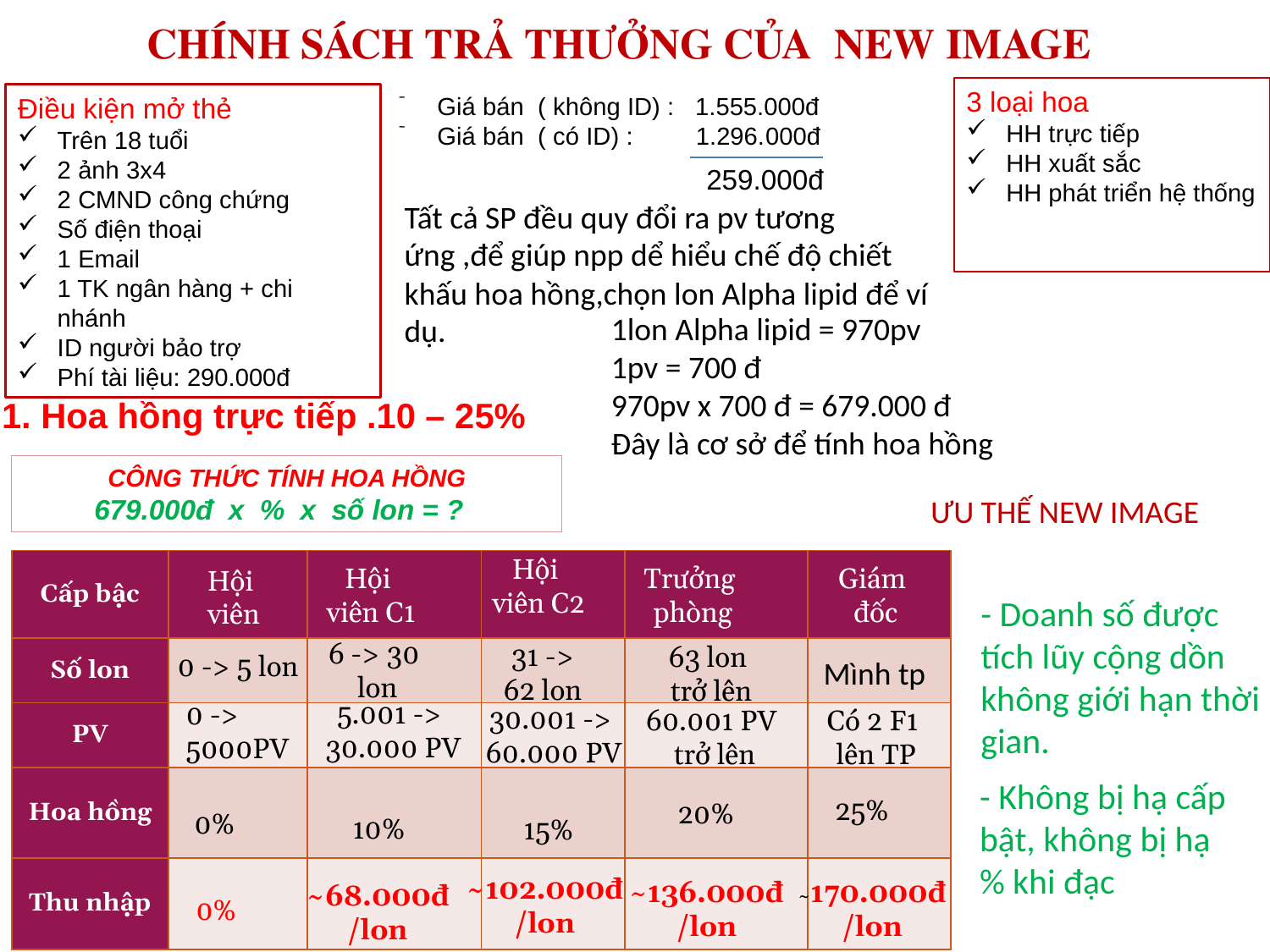

CHÍNH SÁCH TRẢ THƯỞNG CỦA  NEW IMAGE
3 loại hoa
HH trực tiếp
HH xuất sắc
HH phát triển hệ thống

Điều kiện mở thẻ
Trên 18 tuổi
2 ảnh 3x4
2 CMND công chứng
Số điện thoại
1 Email
1 TK ngân hàng + chi nhánh
ID người bảo trợ
Phí tài liệu: 290.000đ
Giá bán  ( không ID) :   1.555.000đ
Giá bán  ( có ID) :         1.296.000đ
259.000đ
Tất cả SP đều quy đổi ra pv tương ứng ,để giúp npp dể hiểu chế độ chiết khấu hoa hồng,chọn lon Alpha lipid để ví dụ.
1lon Alpha lipid = 970pv
1pv = 700 đ
970pv x 700 đ = 679.000 đ
Đây là cơ sở để tính hoa hồng
1. Hoa hồng trực tiếp .10 – 25%
CÔNG THỨC TÍNH HOA HỒNG
679.000đ  x  %  x  số lon = ?
ƯU THẾ NEW IMAGE
Hội
viên C2

| Cấp bậc |  |  |  |  |  |
| --- | --- | --- | --- | --- | --- |
| Số lon |  |  |  |  |  |
| PV |  |  |  |  |  |
| Hoa hồng |  |  |  |  |  |
| Thu nhập |  |  |  |  |  |
Giám
 đốc

Hội
 viên C1

Trưởng
phòng

Hội
 viên
- Doanh số được tích lũy cộng dồn không giới hạn thời gian.
6 -> 30
 lon

31 ->
62 lon

63 lon
trở lên

               0 -> 5 lon

Mình tp
5.001 ->
30.000 PV

0 ->
5000PV

30.001 ->
60.000 PV

60.001 PV
trở lên

Có 2 F1
lên TP

- Không bị hạ cấp bật, không bị hạ % khi đạc
25%
20%
0%
10%
15%
~102.000đ
/lon
~136.000đ
/lon
~170.000đ
/lon
~68.000đ
/lon
0%